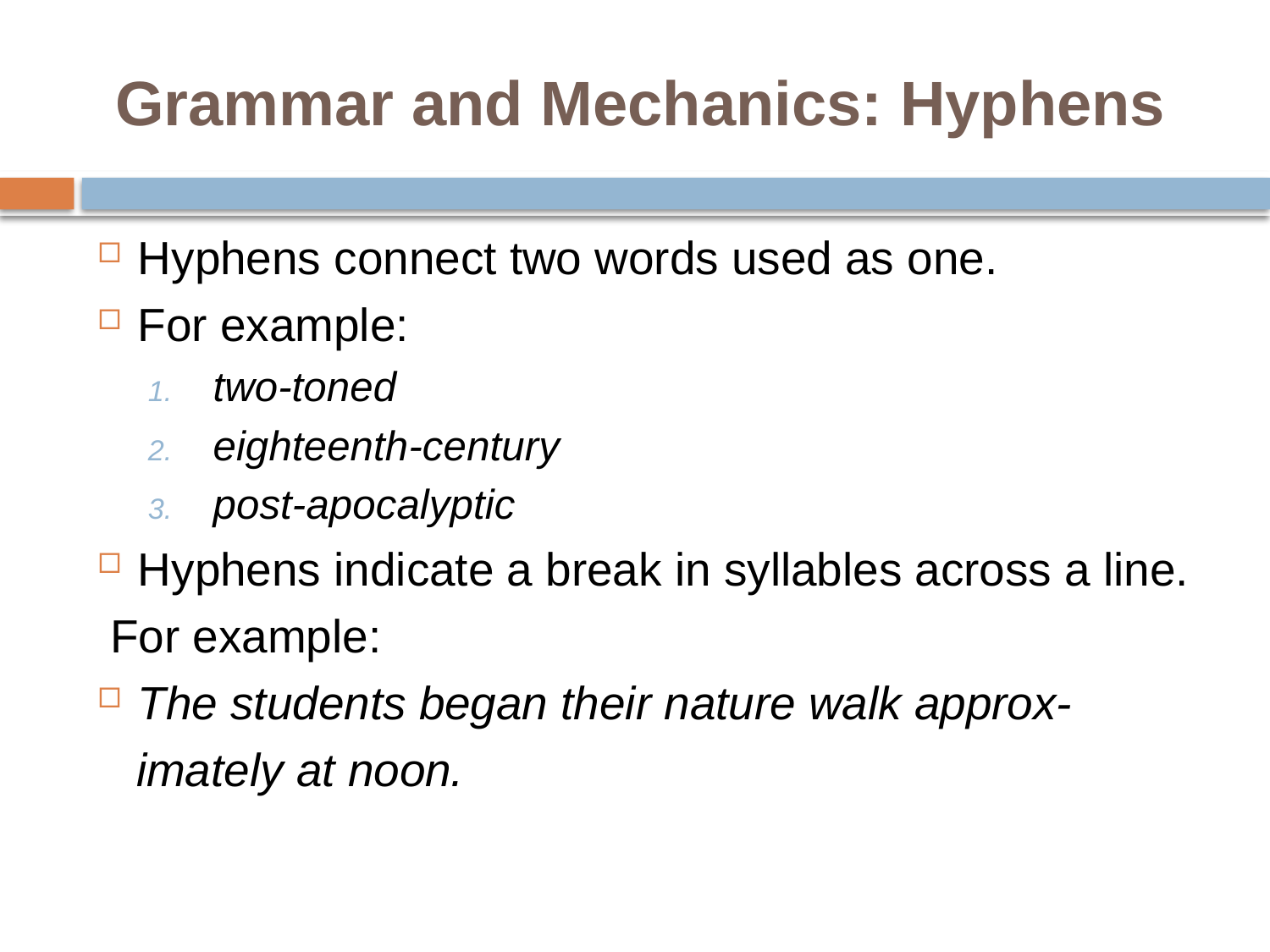

# Grammar and Mechanics: Hyphens
Hyphens connect two words used as one.
For example:
two-toned
eighteenth-century
post-apocalyptic
Hyphens indicate a break in syllables across a line.
 For example:
The students began their nature walk approx-
   imately at noon.